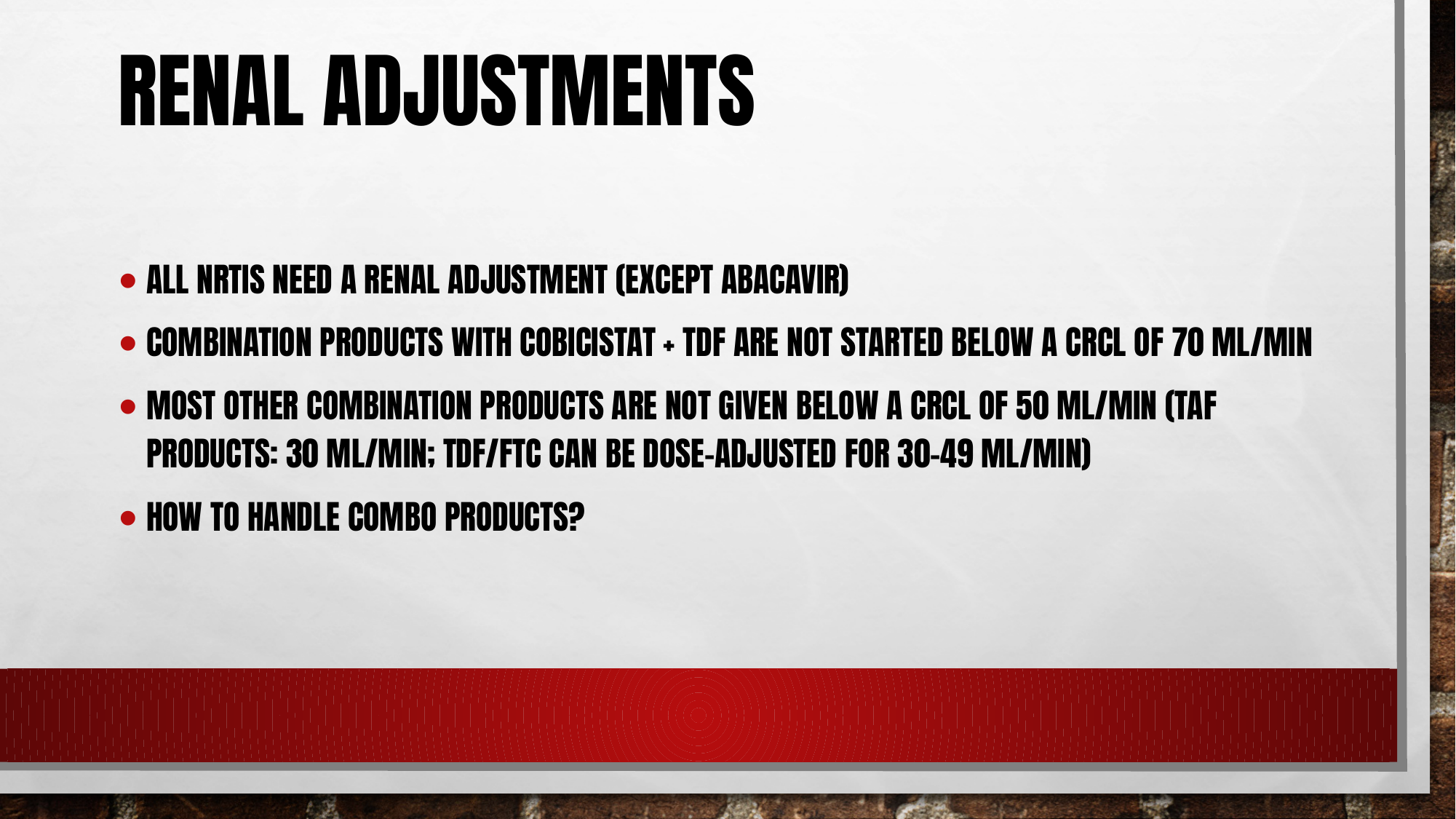

# Renal Adjustments
All NRTIs need a renal adjustment (EXCEPT abacavir)
Combination products with cobicistat + TDF are not started below a CrCl of 70 mL/min
Most other combination products are not given below a CrCl of 50 mL/min (TAF products: 30 mL/min; TDF/FTC can be dose-adjusted for 30-49 mL/min)
How to handle combo products?